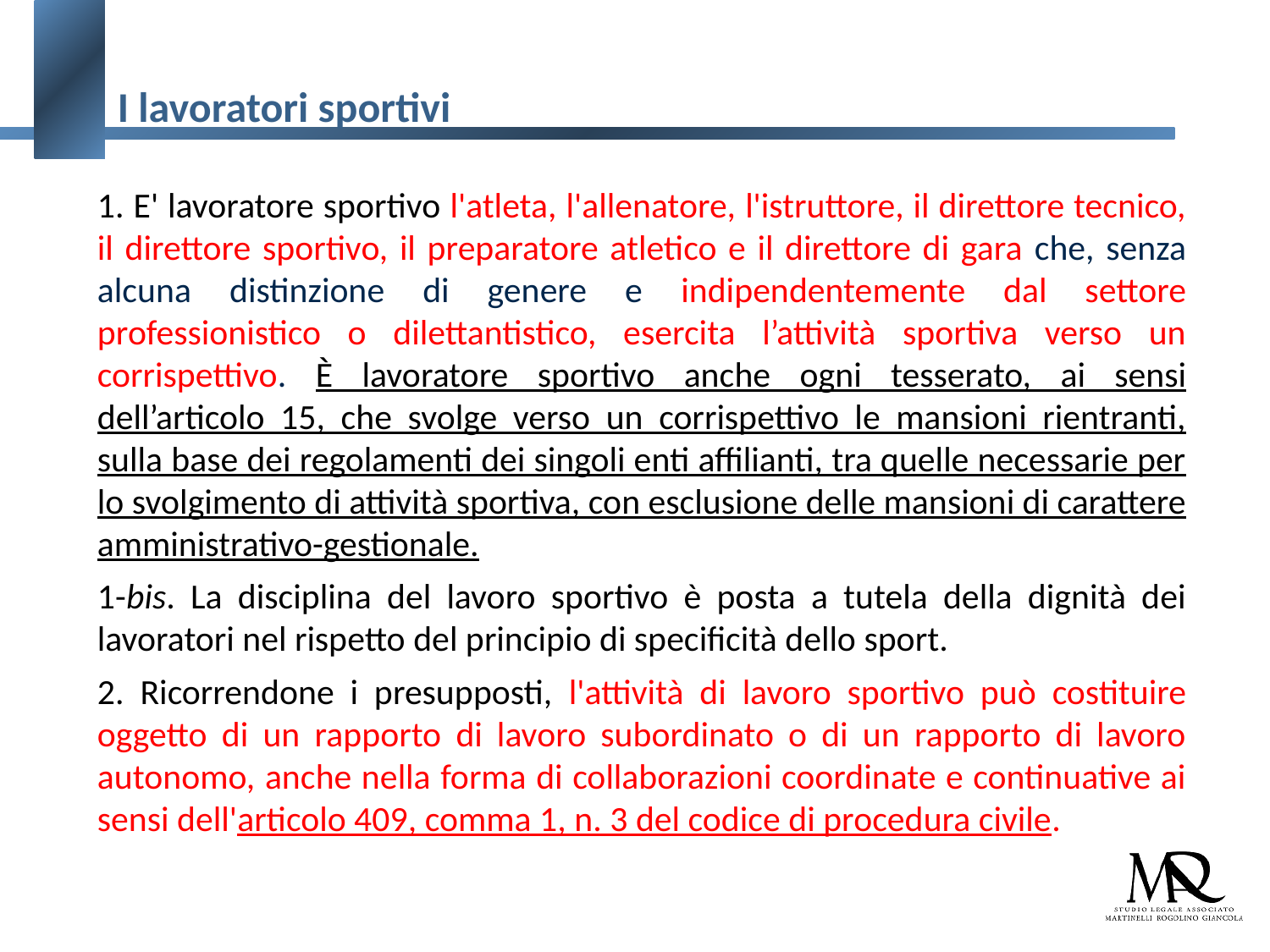

# I lavoratori sportivi
1. E' lavoratore sportivo l'atleta, l'allenatore, l'istruttore, il direttore tecnico, il direttore sportivo, il preparatore atletico e il direttore di gara che, senza alcuna distinzione di genere e indipendentemente dal settore professionistico o dilettantistico, esercita l’attività sportiva verso un corrispettivo. È lavoratore sportivo anche ogni tesserato, ai sensi dell’articolo 15, che svolge verso un corrispettivo le mansioni rientranti, sulla base dei regolamenti dei singoli enti affilianti, tra quelle necessarie per lo svolgimento di attività sportiva, con esclusione delle mansioni di carattere amministrativo-gestionale.

1-bis. La disciplina del lavoro sportivo è posta a tutela della dignità dei lavoratori nel rispetto del principio di specificità dello sport.

2. Ricorrendone i presupposti, l'attività di lavoro sportivo può costituire oggetto di un rapporto di lavoro subordinato o di un rapporto di lavoro autonomo, anche nella forma di collaborazioni coordinate e continuative ai sensi dell'articolo 409, comma 1, n. 3 del codice di procedura civile.